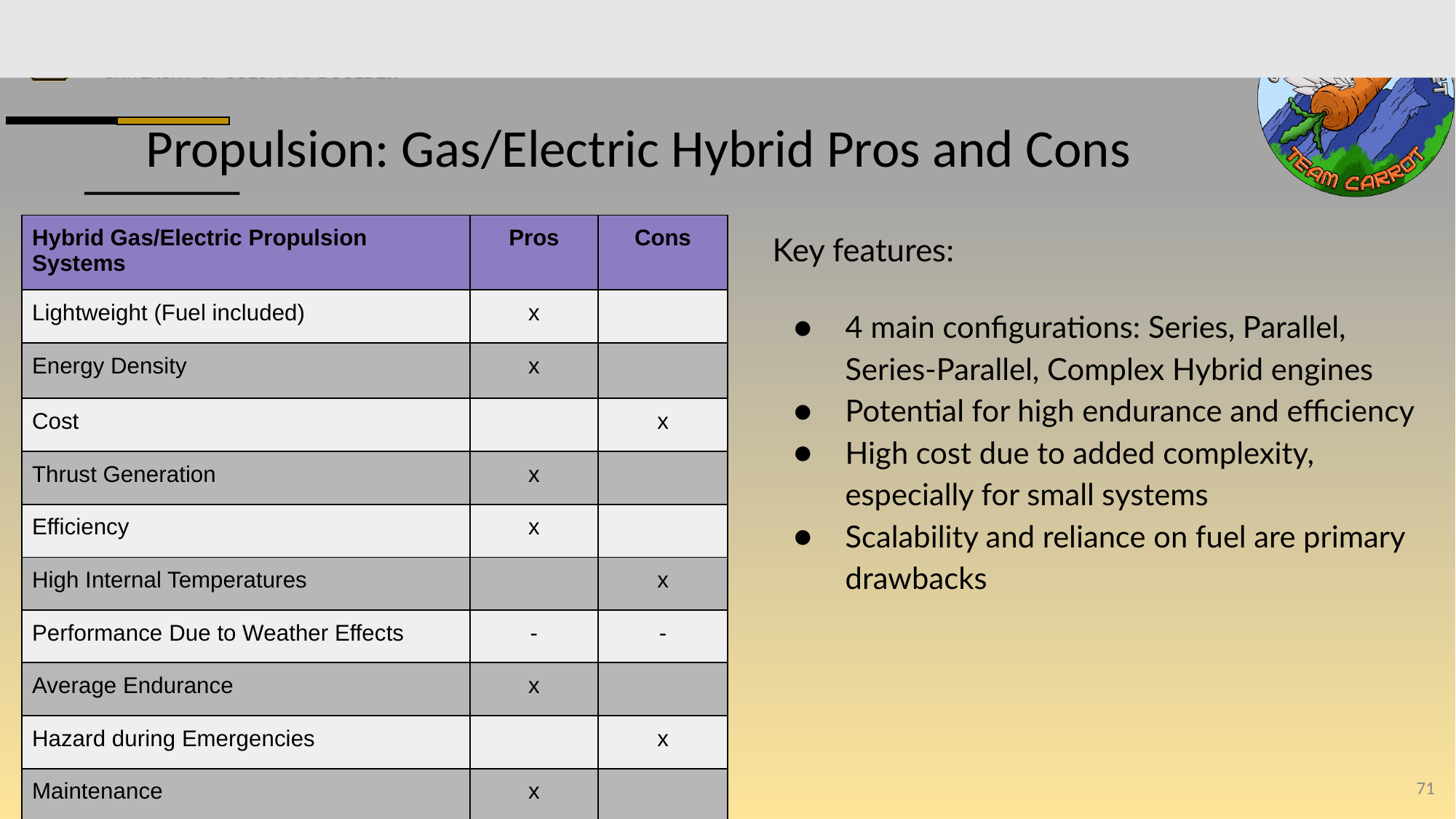

# Propulsion: Gas/Electric Hybrid Pros and Cons
| Hybrid Gas/Electric Propulsion Systems | Pros | Cons |
| --- | --- | --- |
| Lightweight (Fuel included) | x |  |
| Energy Density | x |  |
| Cost |  | x |
| Thrust Generation | x |  |
| Efficiency | x |  |
| High Internal Temperatures |  | x |
| Performance Due to Weather Effects | - | - |
| Average Endurance | x |  |
| Hazard during Emergencies |  | x |
| Maintenance | x |  |
Key features:

4 main configurations: Series, Parallel, Series-Parallel, Complex Hybrid engines
Potential for high endurance and efficiency
High cost due to added complexity, especially for small systems
Scalability and reliance on fuel are primary drawbacks
71